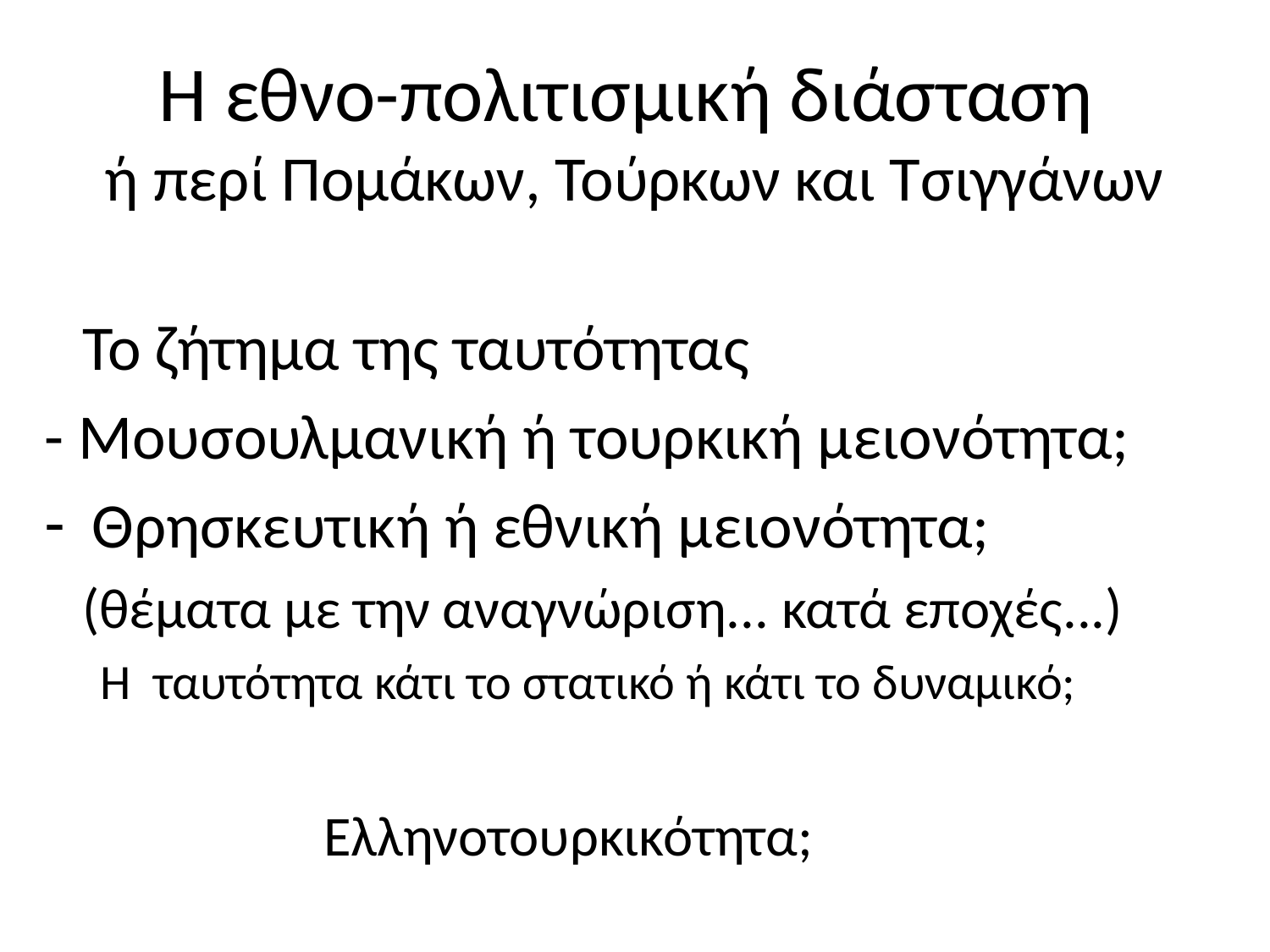

# Η εθνο-πολιτισμική διάσταση ή περί Πομάκων, Τούρκων και Τσιγγάνων
   Το ζήτημα της ταυτότητας
- Μουσουλμανική ή τουρκική μειονότητα;
Θρησκευτική ή εθνική μειονότητα;
   (θέματα με την αναγνώριση... κατά εποχές...)
     Η  ταυτότητα κάτι το στατικό ή κάτι το δυναμικό;

                      Ελληνοτουρκικότητα;